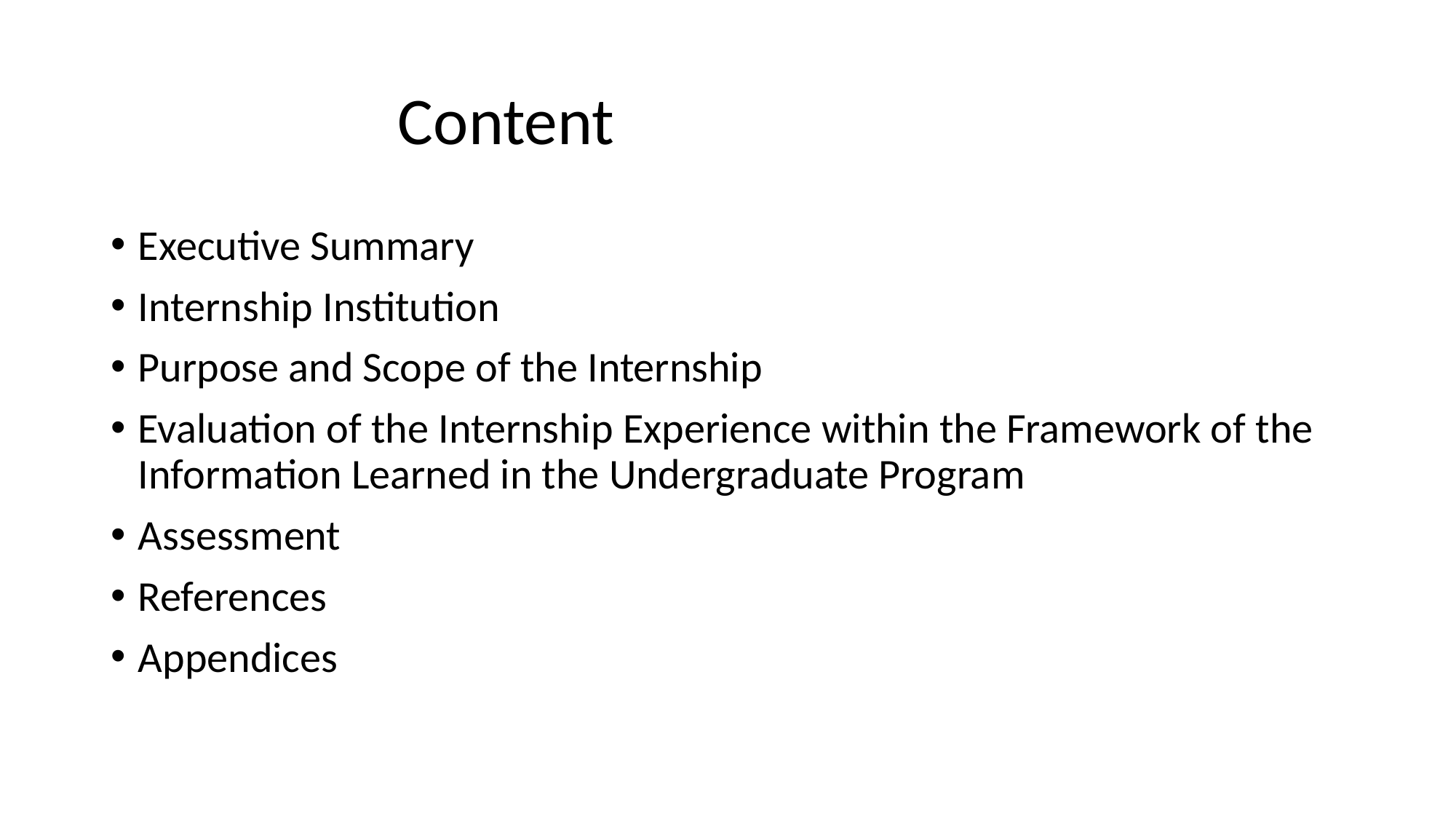

# Content
Executive Summary
Internship Institution
Purpose and Scope of the Internship
Evaluation of the Internship Experience within the Framework of the Information Learned in the Undergraduate Program
Assessment
References
Appendices